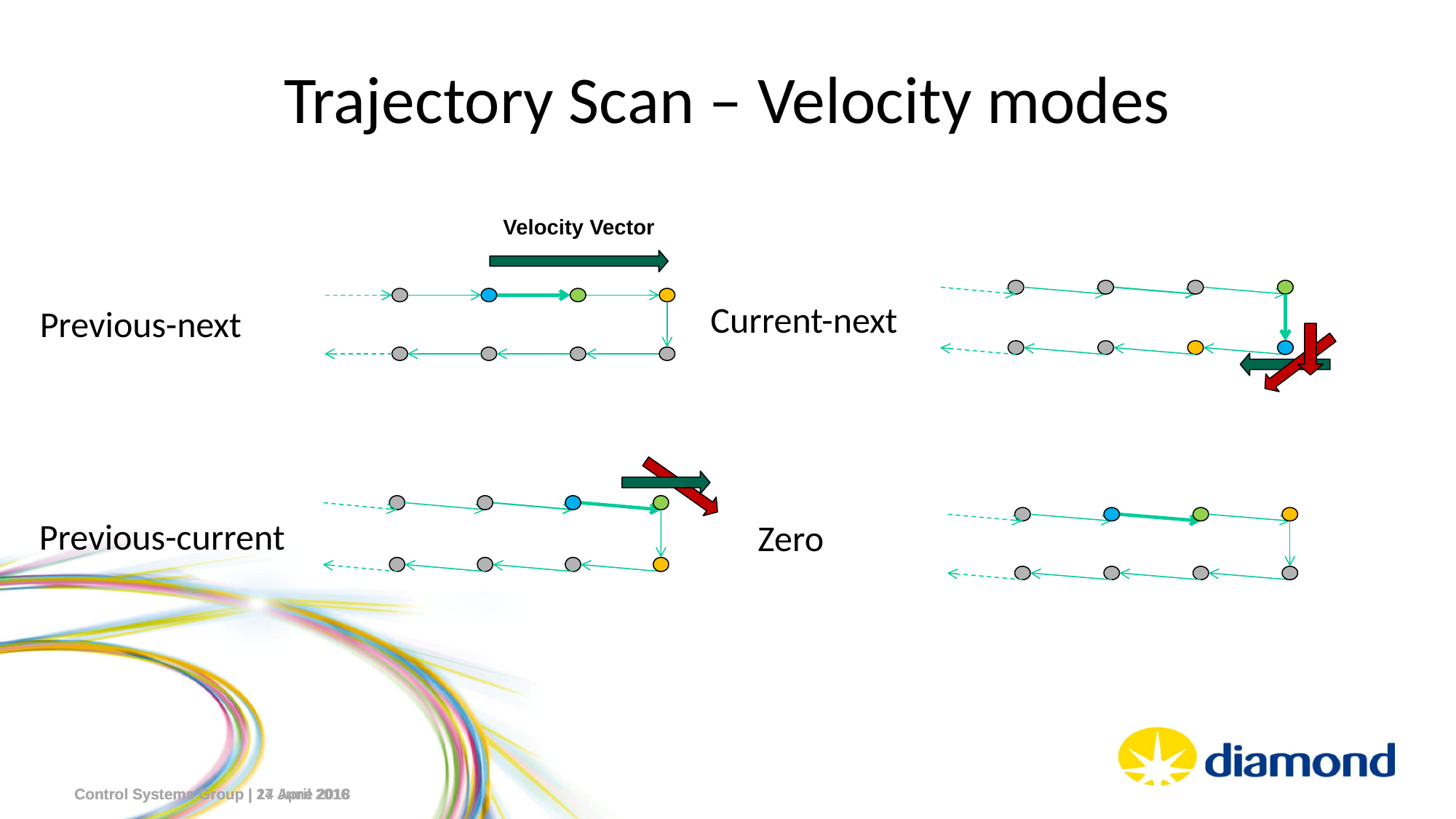

# Trajectory Scan – Velocity modes

Velocity Vector

Current-next

Previous-next

Previous-current

Zero